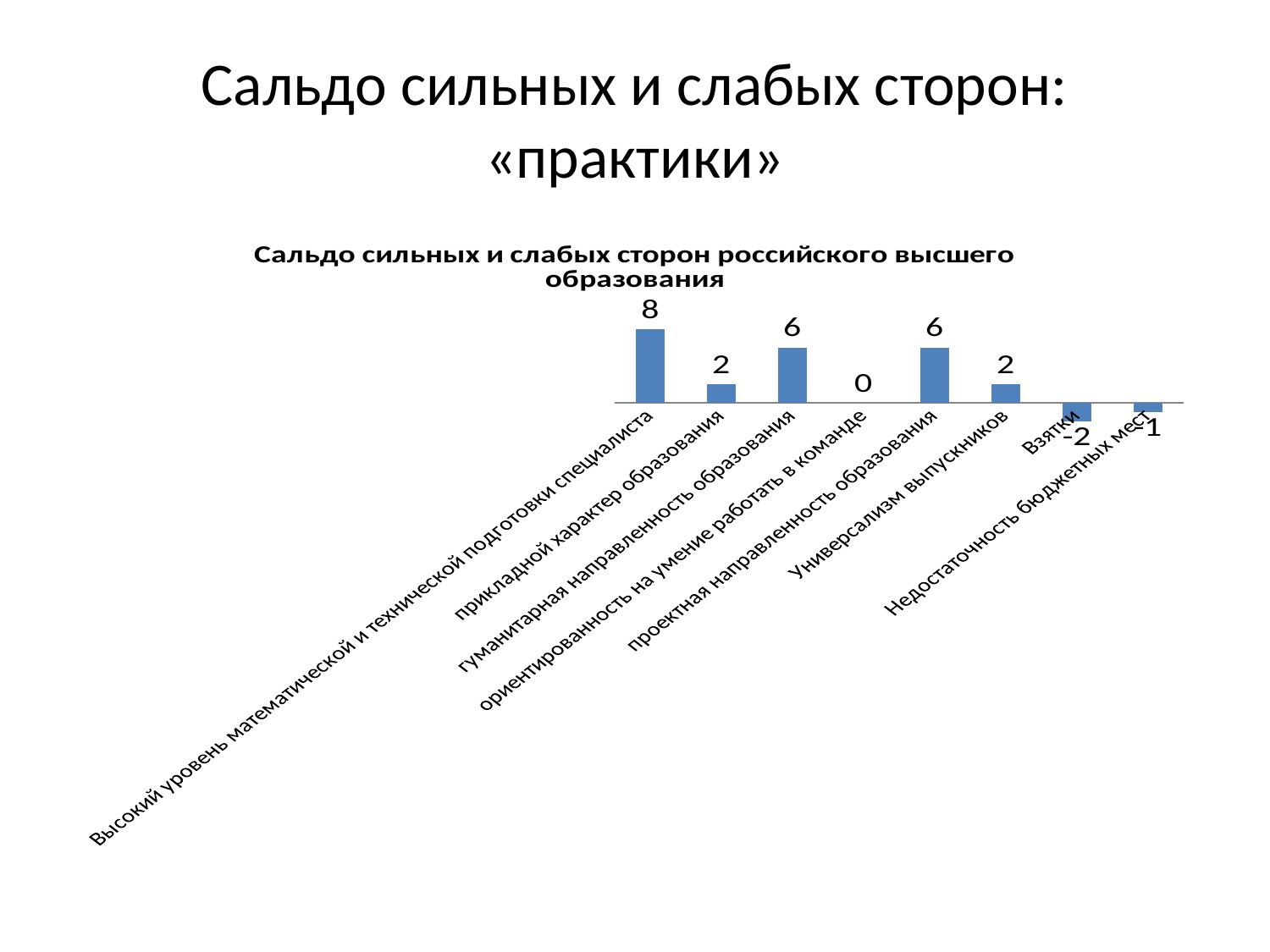

# Сальдо сильных и слабых сторон: «практики»

### Chart:

| Category |  |
|---|---|
| Высокий уровень математической и технической подготовки специалиста | 8.0 |
| прикладной характер образования | 2.0 |
| гуманитарная направленность образования | 6.0 |
| ориентированность на умение работать в команде | 0.0 |
| проектная направленность образования | 6.0 |
| Универсализм выпускников | 2.0 |
| Взятки | -2.0 |
| Недостаточность бюджетных мест | -1.0 |